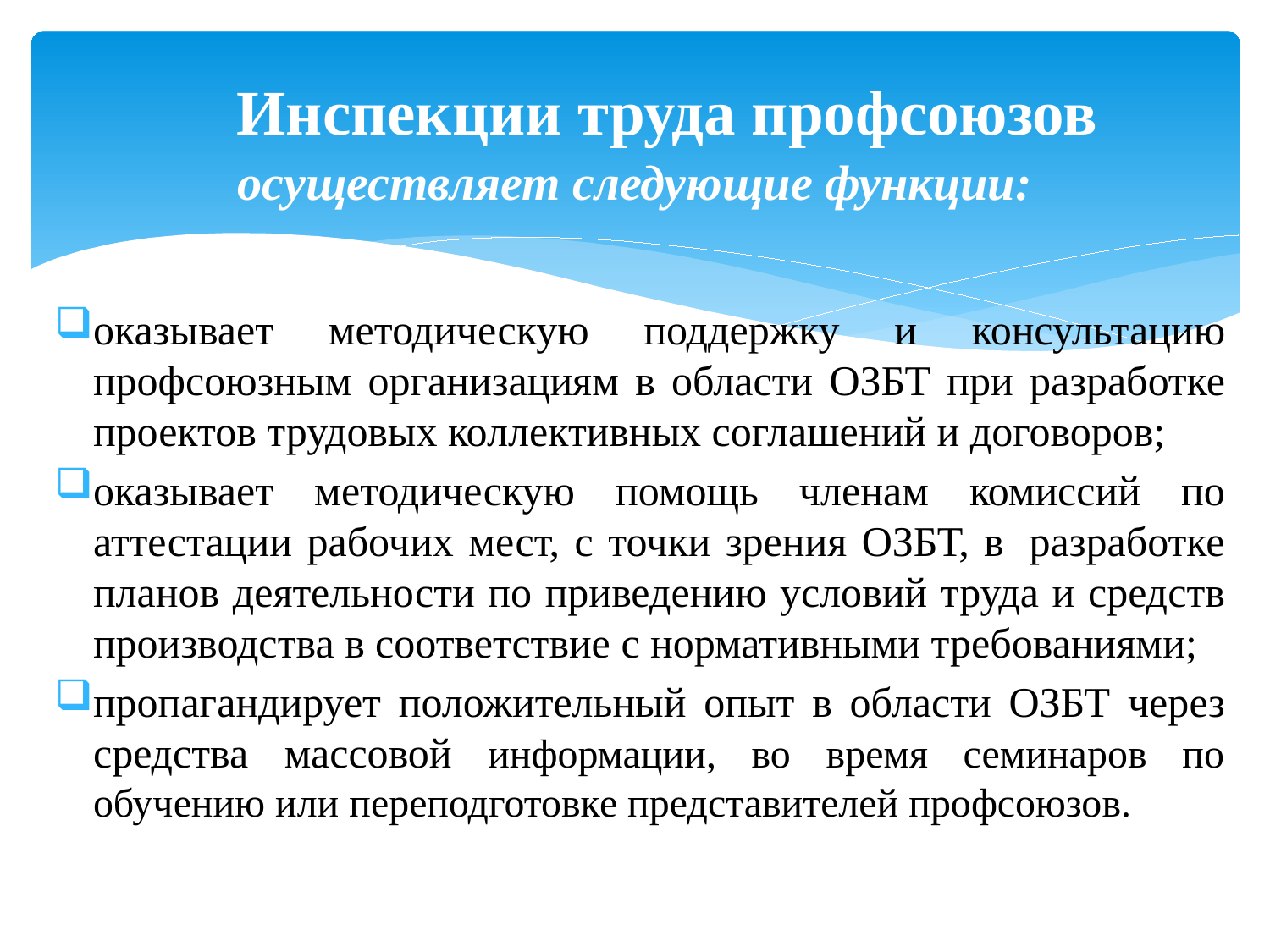

# Инспекции труда профсоюзов осуществляет следующие функции:
оказывает методическую поддержку и консультацию профсоюзным организациям в области ОЗБТ при разработке проектов трудовых коллективных соглашений и договоров;
оказывает методическую помощь членам комиссий по аттестации рабочих мест, с точки зрения ОЗБТ, в  разработке планов деятельности по приведению условий труда и средств производства в соответствие с нормативными требованиями;
пропагандирует положительный опыт в области ОЗБТ через средства массовой информации, во время семинаров по обучению или переподготовке представителей профсоюзов.